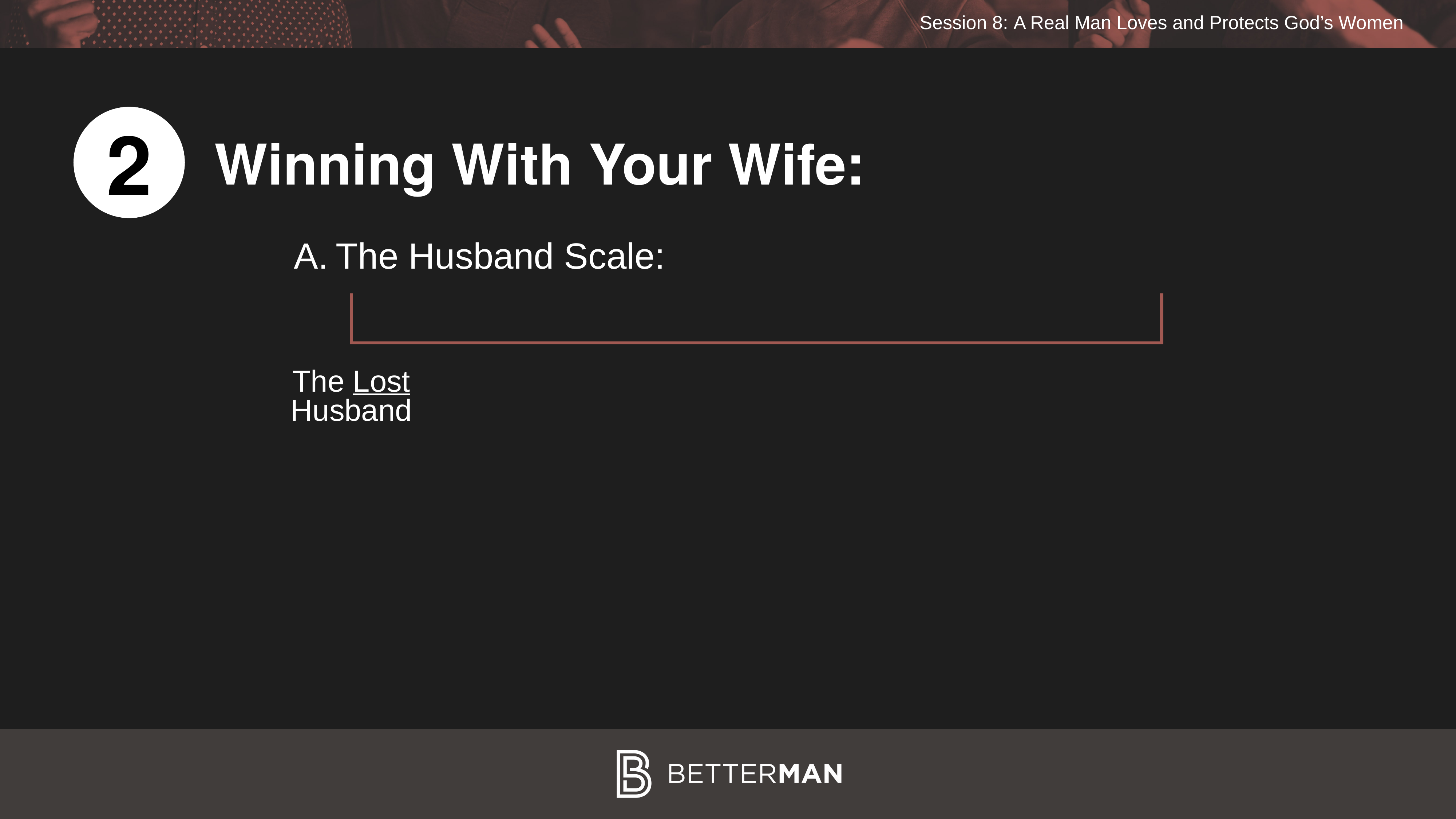

2
Winning With Your Wife:
The Husband Scale:

The Lost Husband